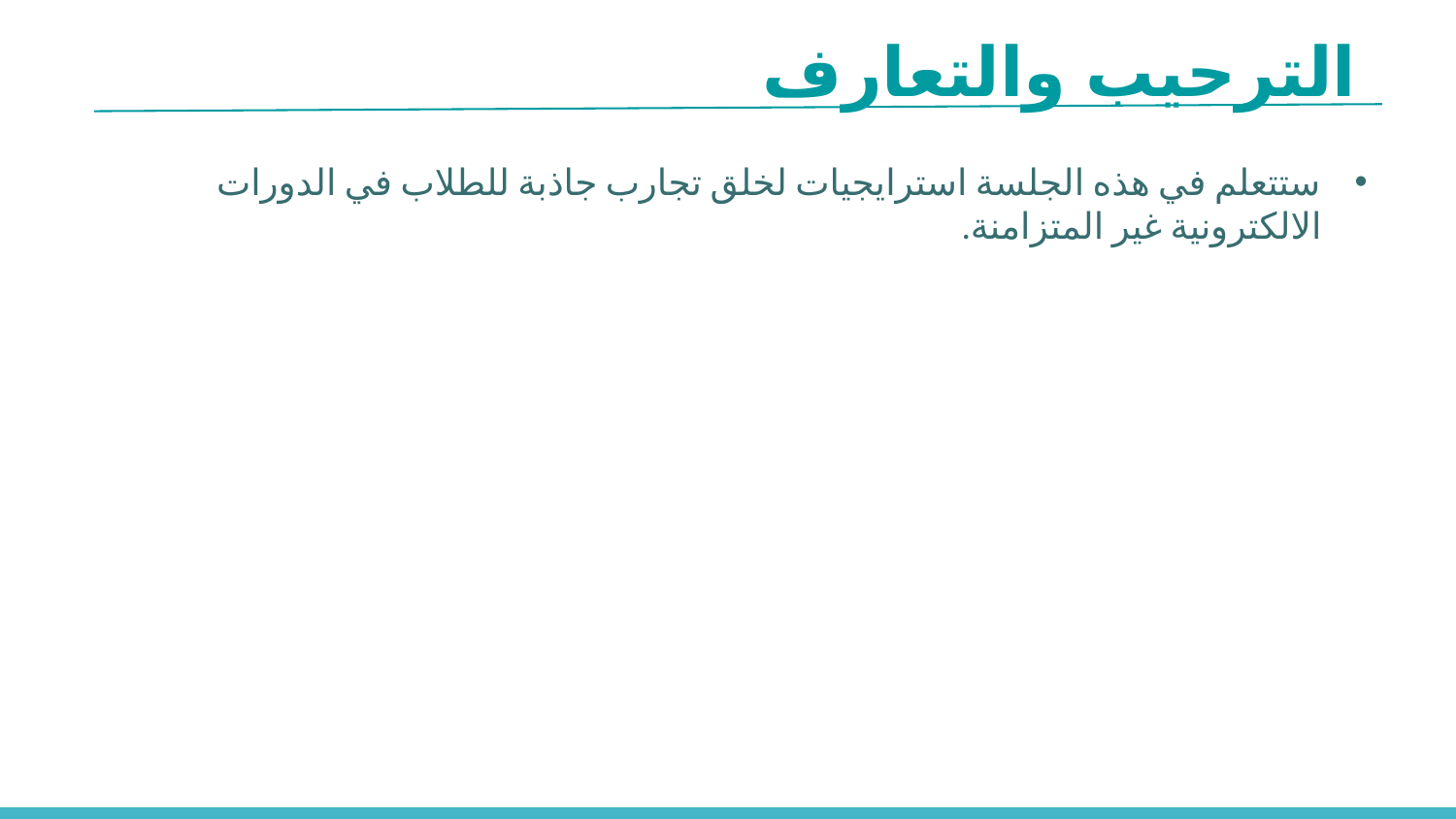

الترحيب والتعارف
ستتعلم في هذه الجلسة استرايجيات لخلق تجارب جاذبة للطلاب في الدورات الالكترونية غير المتزامنة.